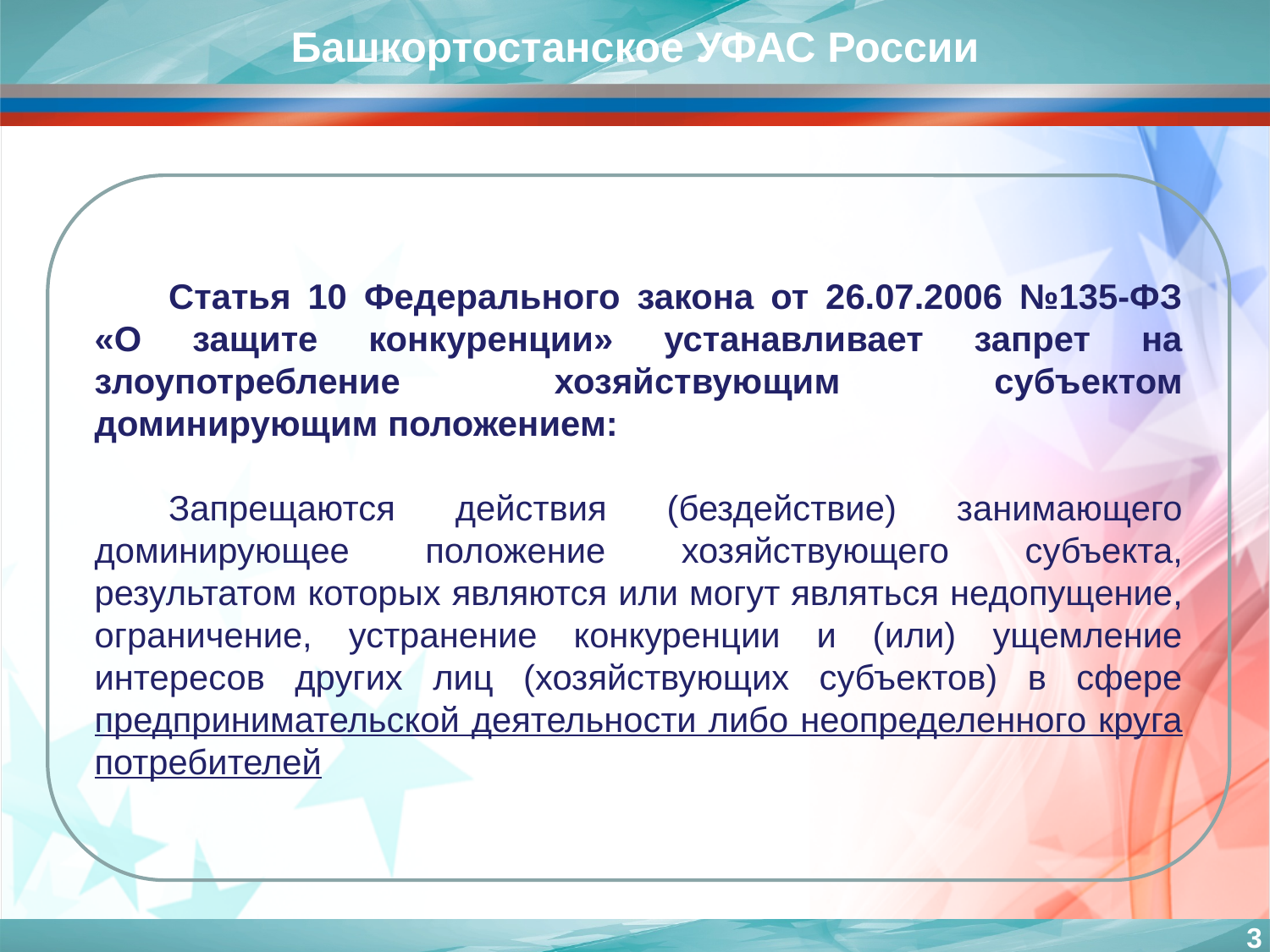

Башкортостанское УФАС России
Статья 10 Федерального закона от 26.07.2006 №135-ФЗ «О защите конкуренции» устанавливает запрет на злоупотребление хозяйствующим субъектом доминирующим положением:

Запрещаются действия (бездействие) занимающего доминирующее положение хозяйствующего субъекта, результатом которых являются или могут являться недопущение, ограничение, устранение конкуренции и (или) ущемление интересов других лиц (хозяйствующих субъектов) в сфере предпринимательской деятельности либо неопределенного круга потребителей
3